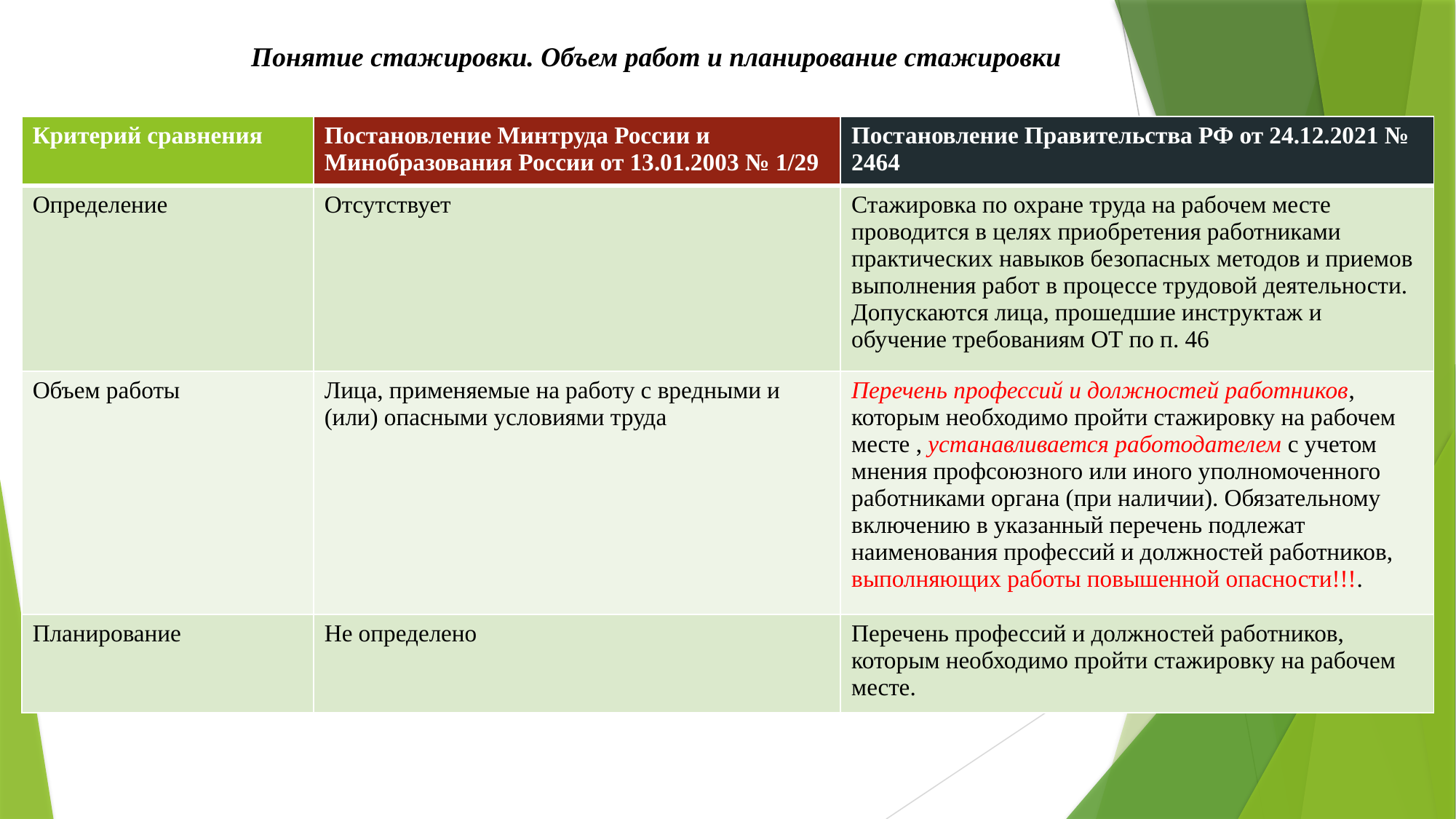

Понятие стажировки. Объем работ и планирование стажировки
| Критерий сравнения | Постановление Минтруда России и Минобразования России от 13.01.2003 № 1/29 | Постановление Правительства РФ от 24.12.2021 № 2464 |
| --- | --- | --- |
| Определение | Отсутствует | Стажировка по охране труда на рабочем месте проводится в целях приобретения работниками практических навыков безопасных методов и приемов выполнения работ в процессе трудовой деятельности. Допускаются лица, прошедшие инструктаж и обучение требованиям ОТ по п. 46 |
| Объем работы | Лица, применяемые на работу с вредными и (или) опасными условиями труда | Перечень профессий и должностей работников, которым необходимо пройти стажировку на рабочем месте , устанавливается работодателем с учетом мнения профсоюзного или иного уполномоченного работниками органа (при наличии). Обязательному включению в указанный перечень подлежат наименования профессий и должностей работников, выполняющих работы повышенной опасности!!!. |
| Планирование | Не определено | Перечень профессий и должностей работников, которым необходимо пройти стажировку на рабочем месте. |